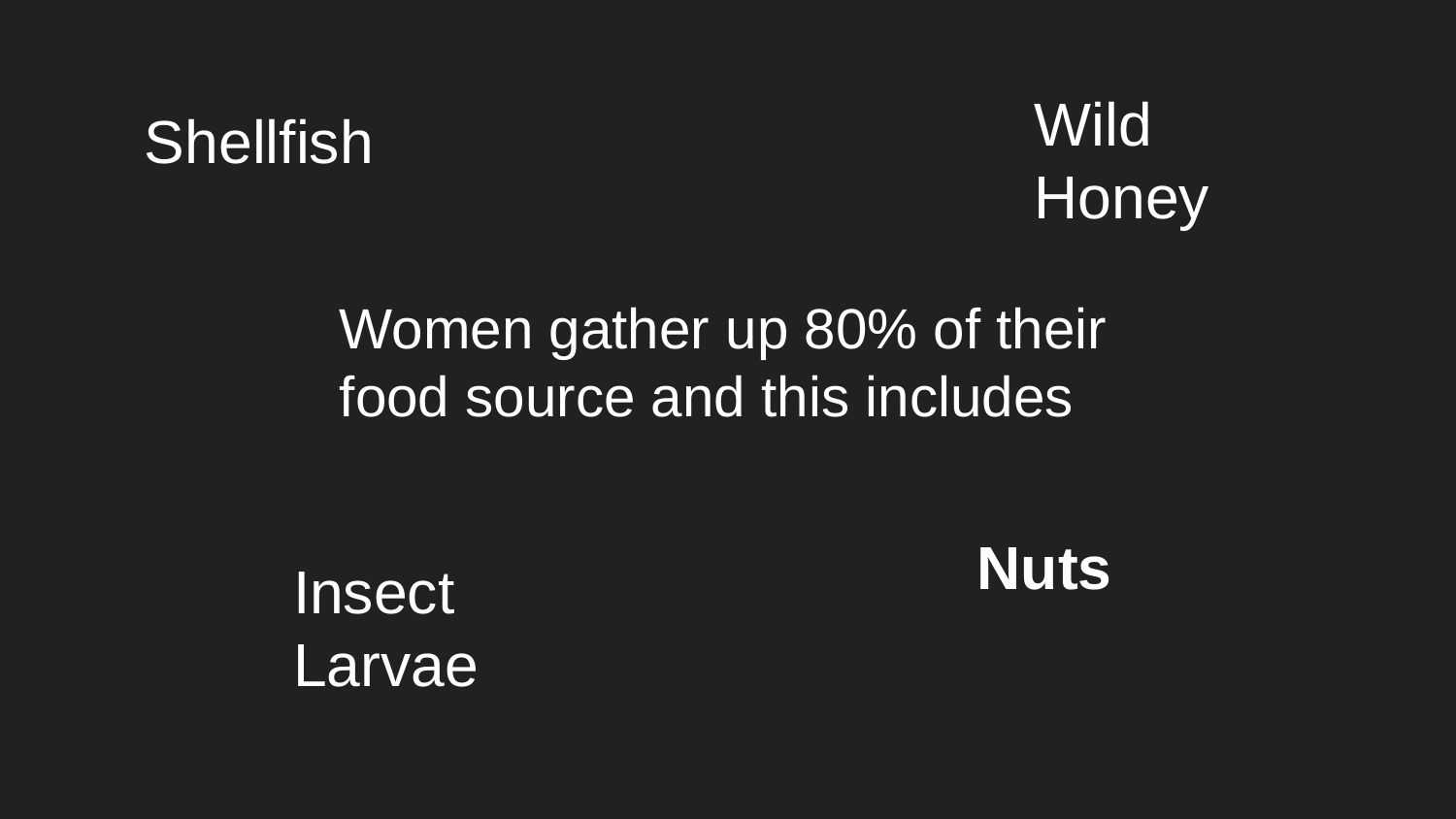

Wild Honey
Shellfish
# Women gather up 80% of their food source and this includes
Nuts
Insect Larvae